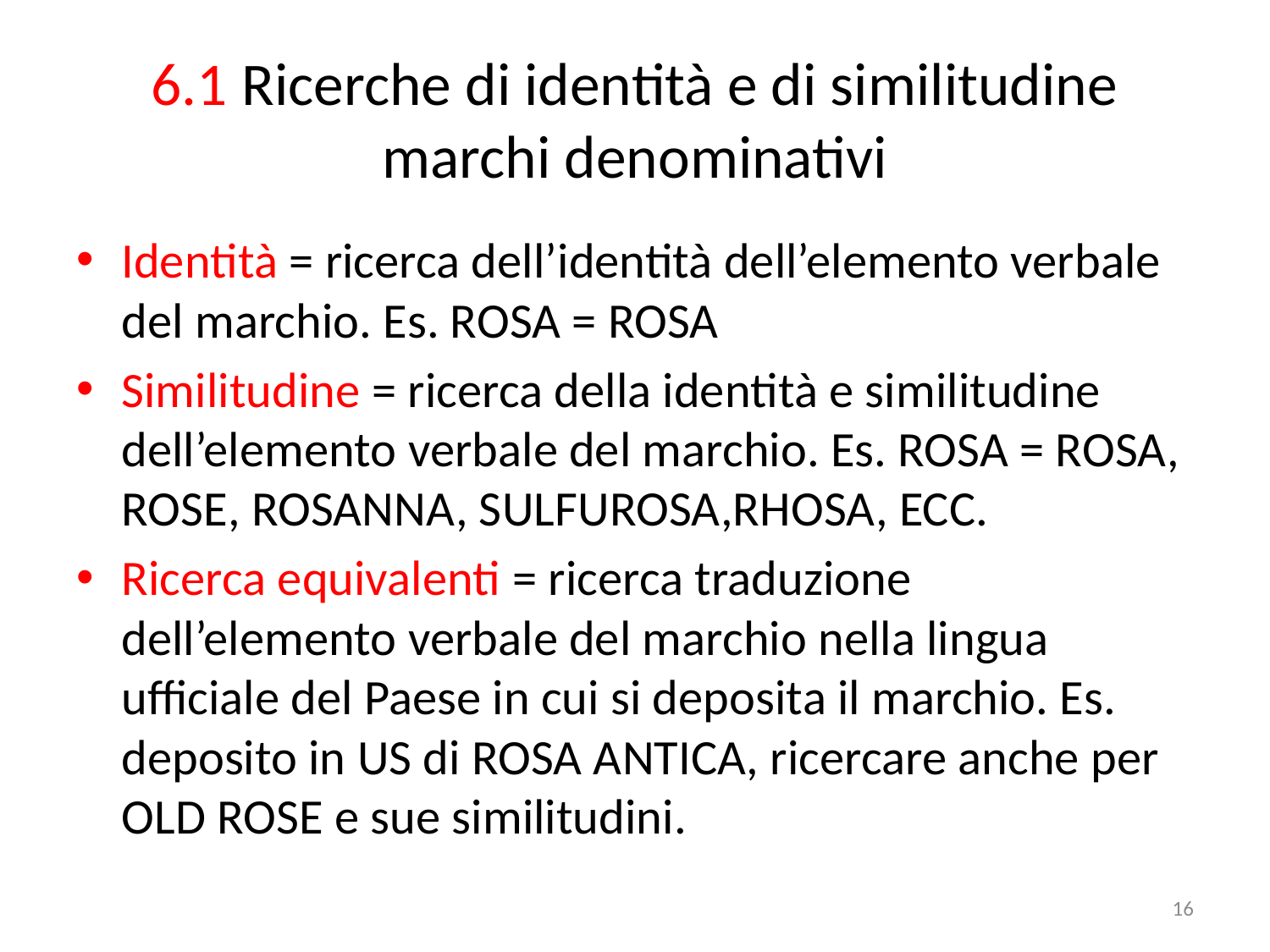

# 6.1 Ricerche di identità e di similitudine marchi denominativi
Identità = ricerca dell’identità dell’elemento verbale del marchio. Es. ROSA = ROSA
Similitudine = ricerca della identità e similitudine dell’elemento verbale del marchio. Es. ROSA = ROSA, ROSE, ROSANNA, SULFUROSA,RHOSA, ECC.
Ricerca equivalenti = ricerca traduzione  dell’elemento verbale del marchio nella lingua ufficiale del Paese in cui si deposita il marchio. Es. deposito in US di ROSA ANTICA, ricercare anche per OLD ROSE e sue similitudini.
16